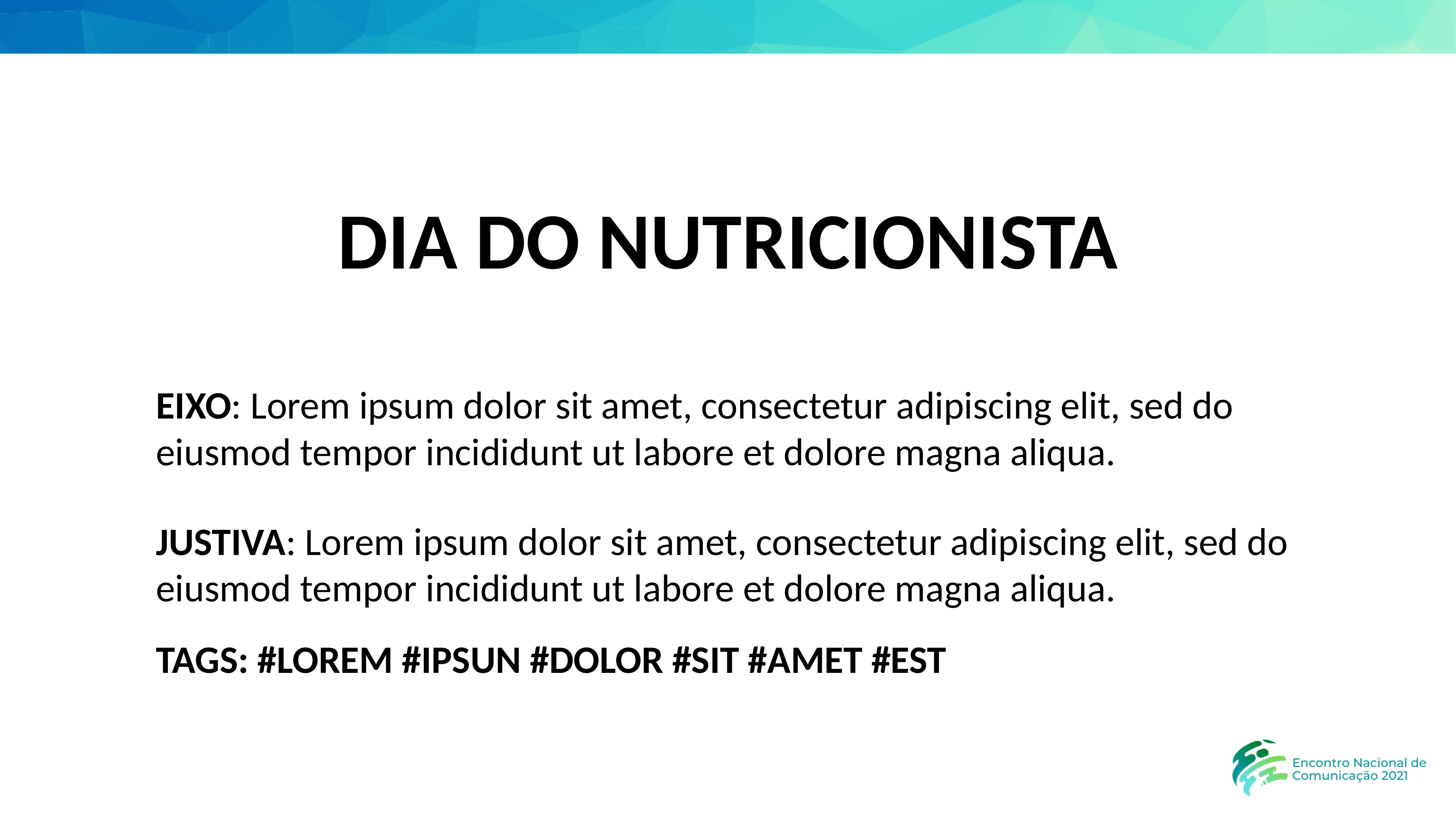

DIA DO NUTRICIONISTA
EIXO: Lorem ipsum dolor sit amet, consectetur adipiscing elit, sed do eiusmod tempor incididunt ut labore et dolore magna aliqua.
JUSTIVA: Lorem ipsum dolor sit amet, consectetur adipiscing elit, sed do eiusmod tempor incididunt ut labore et dolore magna aliqua.
TAGS: #LOREM #IPSUN #DOLOR #SIT #AMET #EST